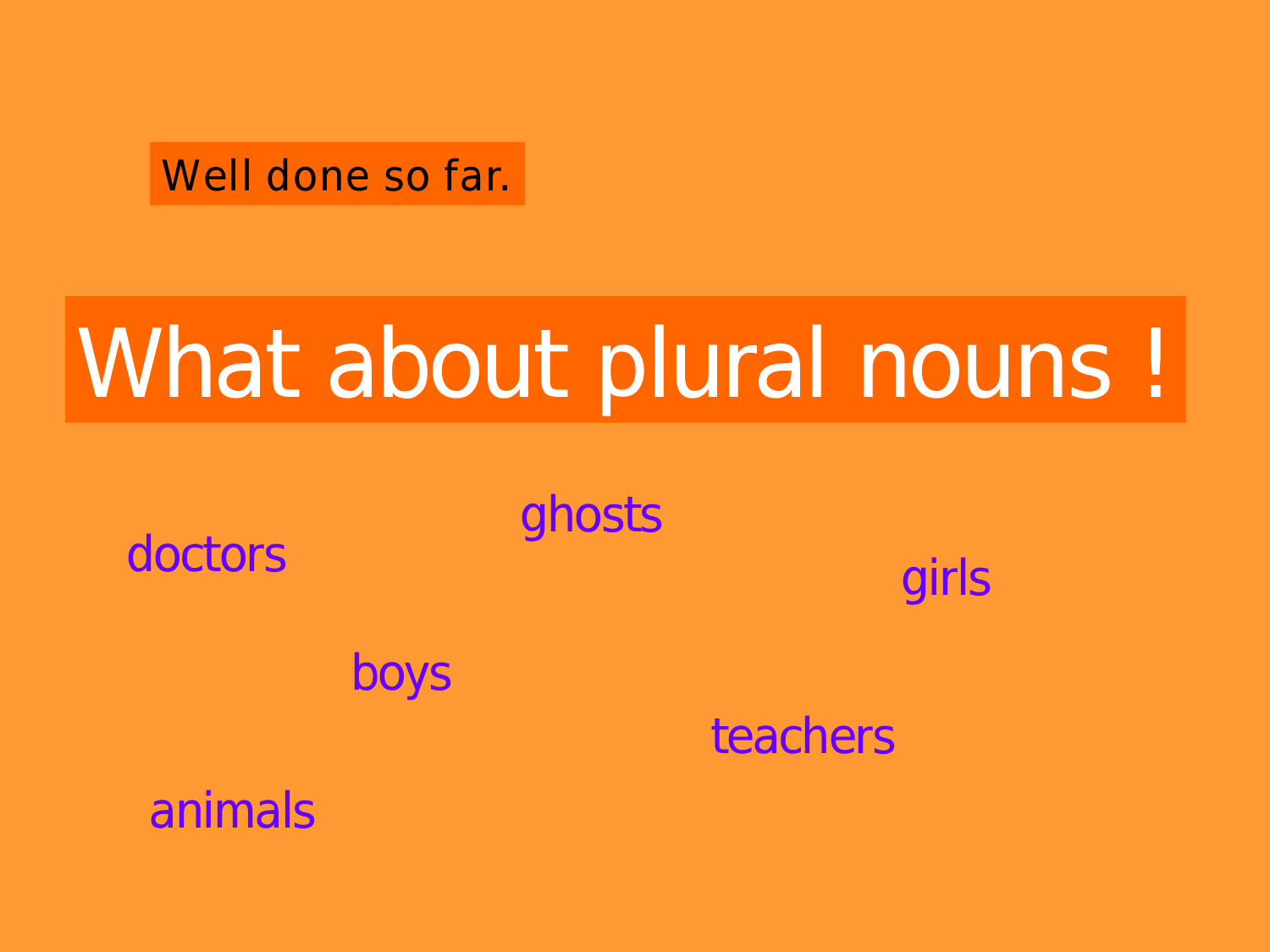

Well done so far.
What about plural nouns !
ghosts
doctors
girls
boys
teachers
animals